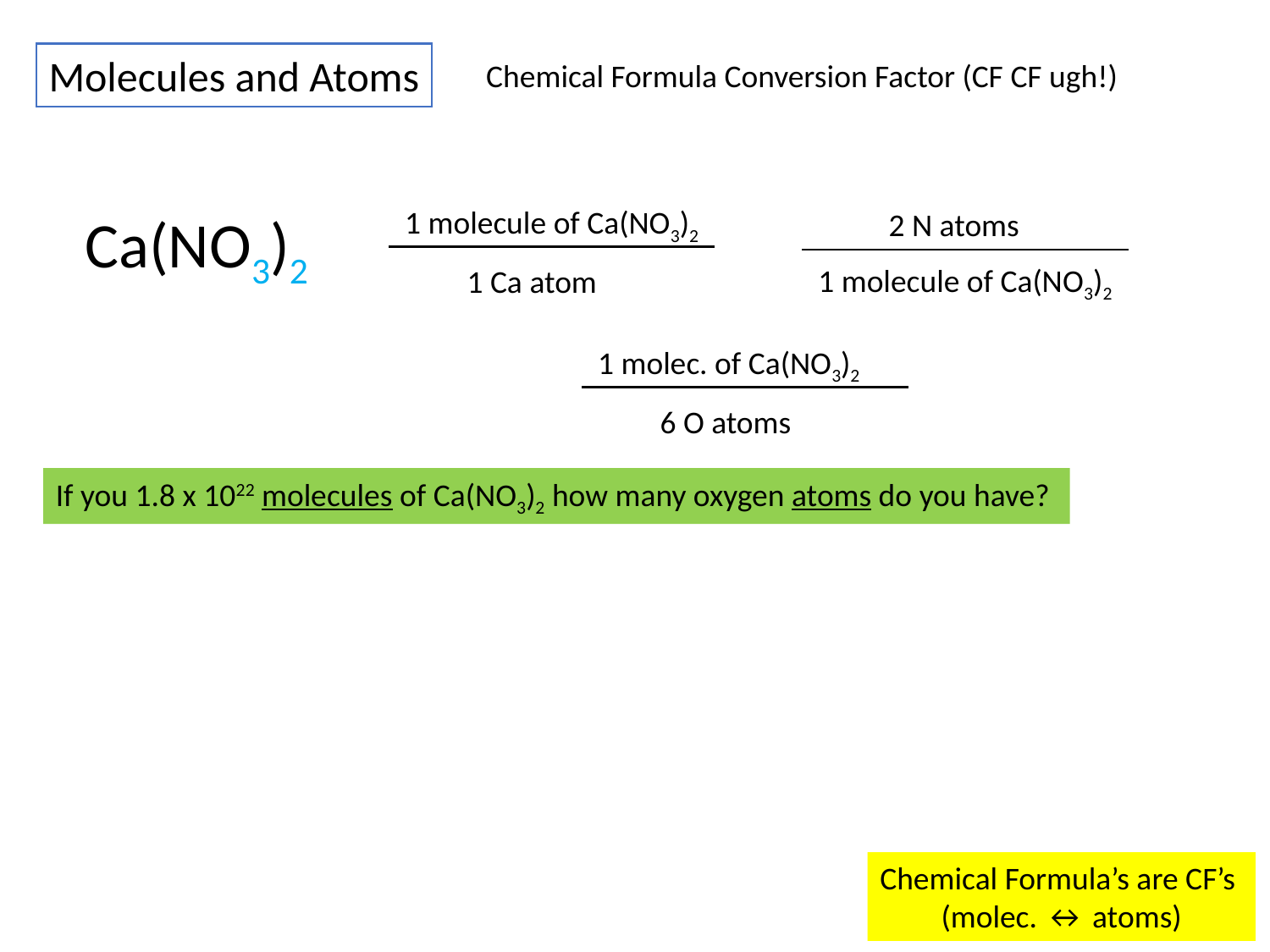

Molecules and Atoms
Chemical Formula Conversion Factor (CF CF ugh!)
1 molecule of Ca(NO3)2
1 Ca atom
Ca(NO3)2
2 N atoms
1 molecule of Ca(NO3)2
1 molec. of Ca(NO3)2
6 O atoms
If you 1.8 x 1022 molecules of Ca(NO3)2 how many oxygen atoms do you have?
Chemical Formula’s are CF’s
(molec. ↔ atoms)